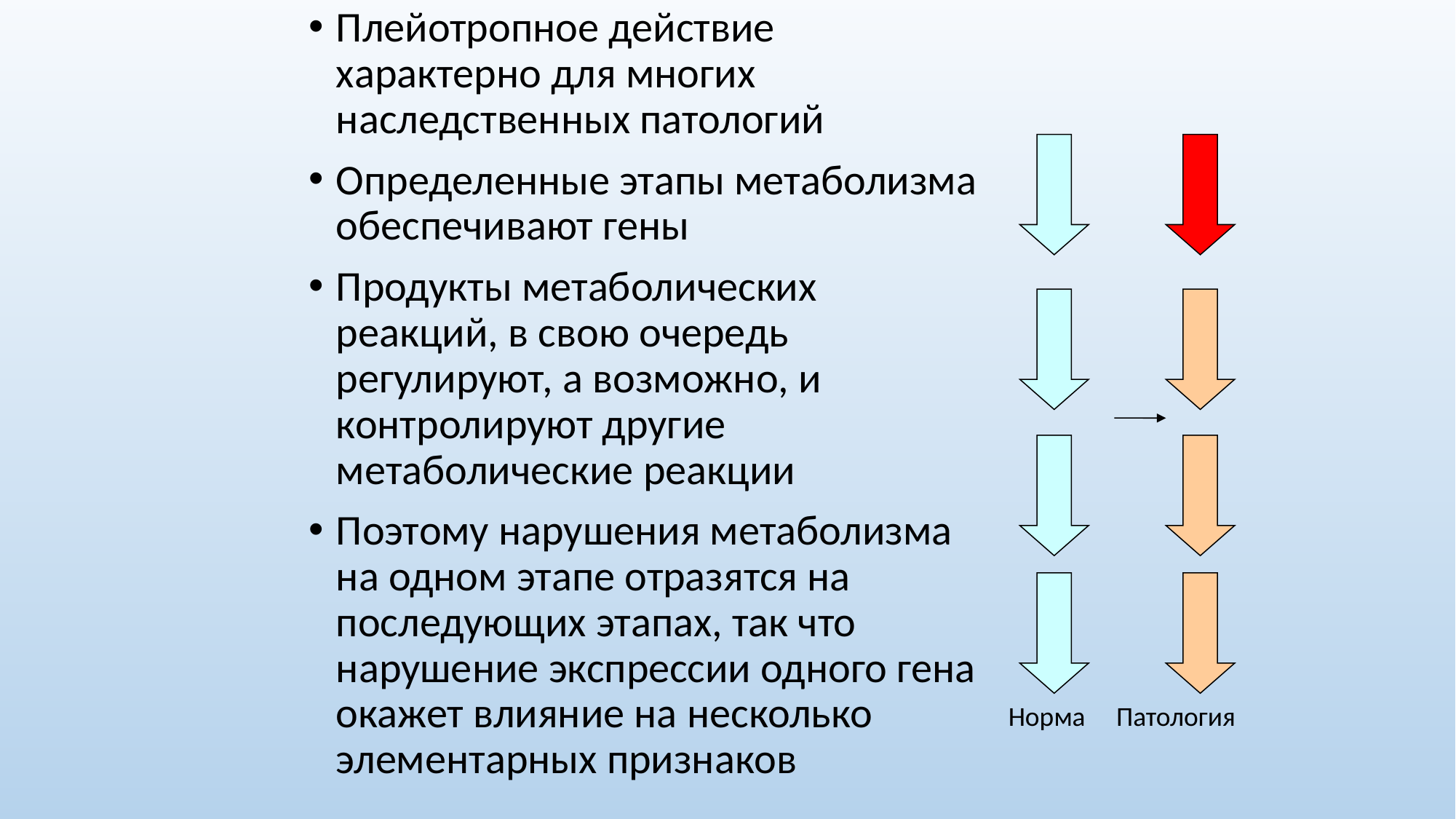

Плейотропное действие характерно для многих наследственных патологий
Определенные этапы метаболизма обеспечивают гены
Продукты метаболических реакций, в свою очередь регулируют, а возможно, и контролируют другие метаболические реакции
Поэтому нарушения метаболизма на одном этапе отразятся на последующих этапах, так что нарушение экспрессии одного гена окажет влияние на несколько элементарных признаков

Норма     Патология